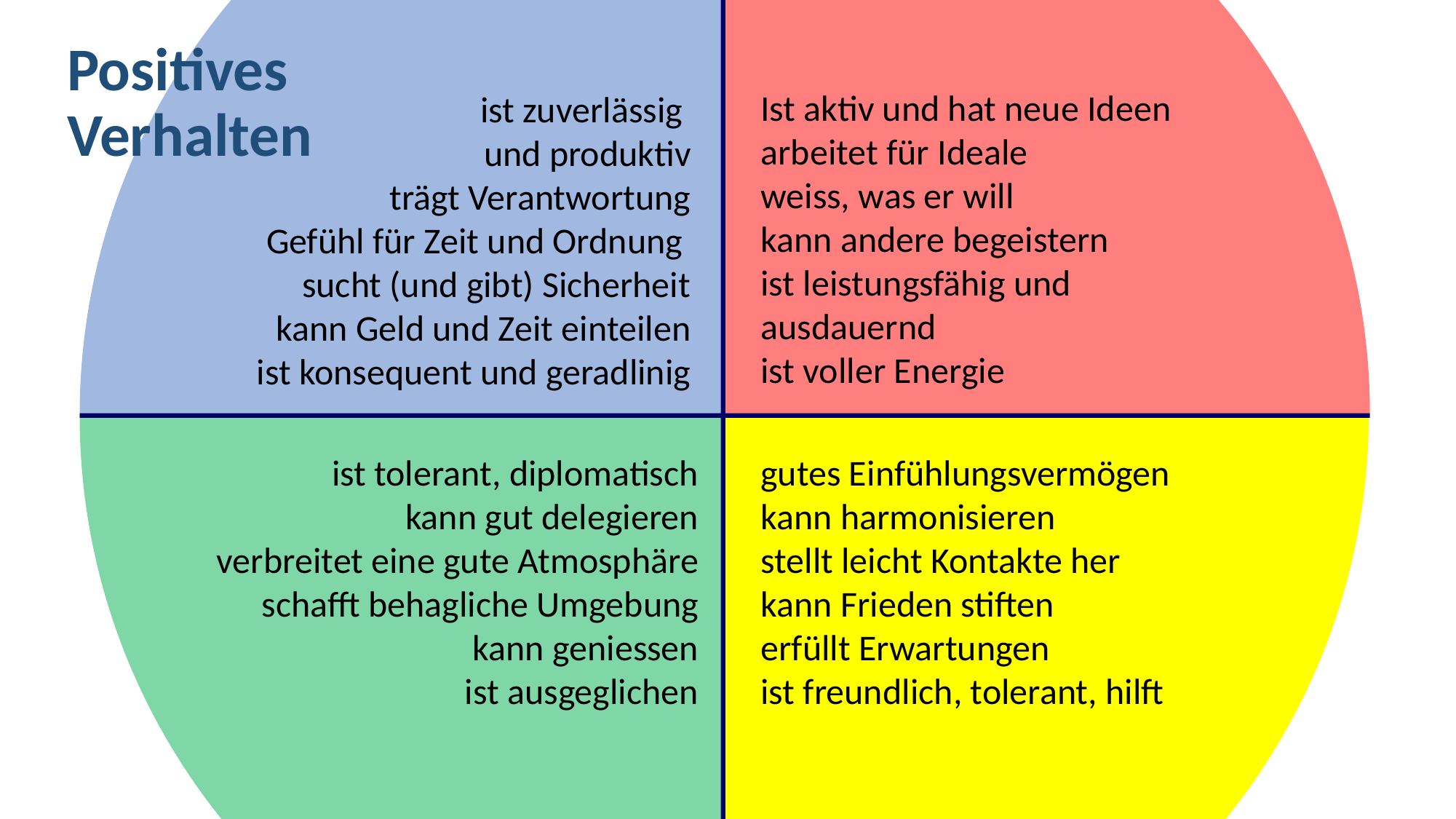

Positives
Verhalten
Ist aktiv und hat neue Ideen
arbeitet für Ideale
weiss, was er will
kann andere begeistern
ist leistungsfähig und ausdauernd
ist voller Energie
ist zuverlässig
und produktiv
trägt Verantwortung
Gefühl für Zeit und Ordnung
sucht (und gibt) Sicherheit
kann Geld und Zeit einteilen
ist konsequent und geradlinig
ist tolerant, diplomatisch
kann gut delegieren
verbreitet eine gute Atmosphäre
schafft behagliche Umgebung
kann geniessen
ist ausgeglichen
gutes Einfühlungsvermögen
kann harmonisieren
stellt leicht Kontakte her
kann Frieden stiften
erfüllt Erwartungen
ist freundlich, tolerant, hilft